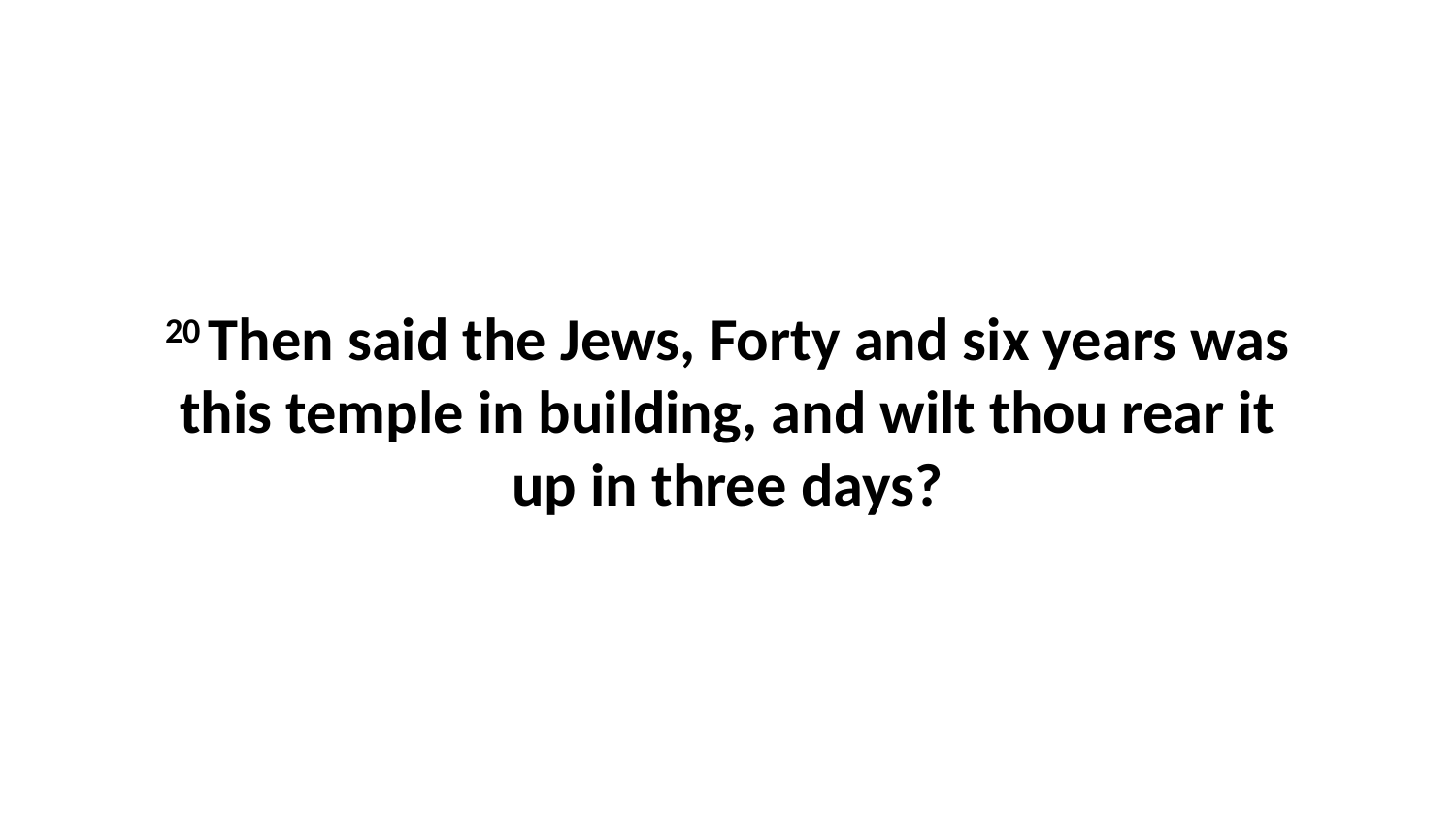

20 Then said the Jews, Forty and six years was this temple in building, and wilt thou rear it up in three days?